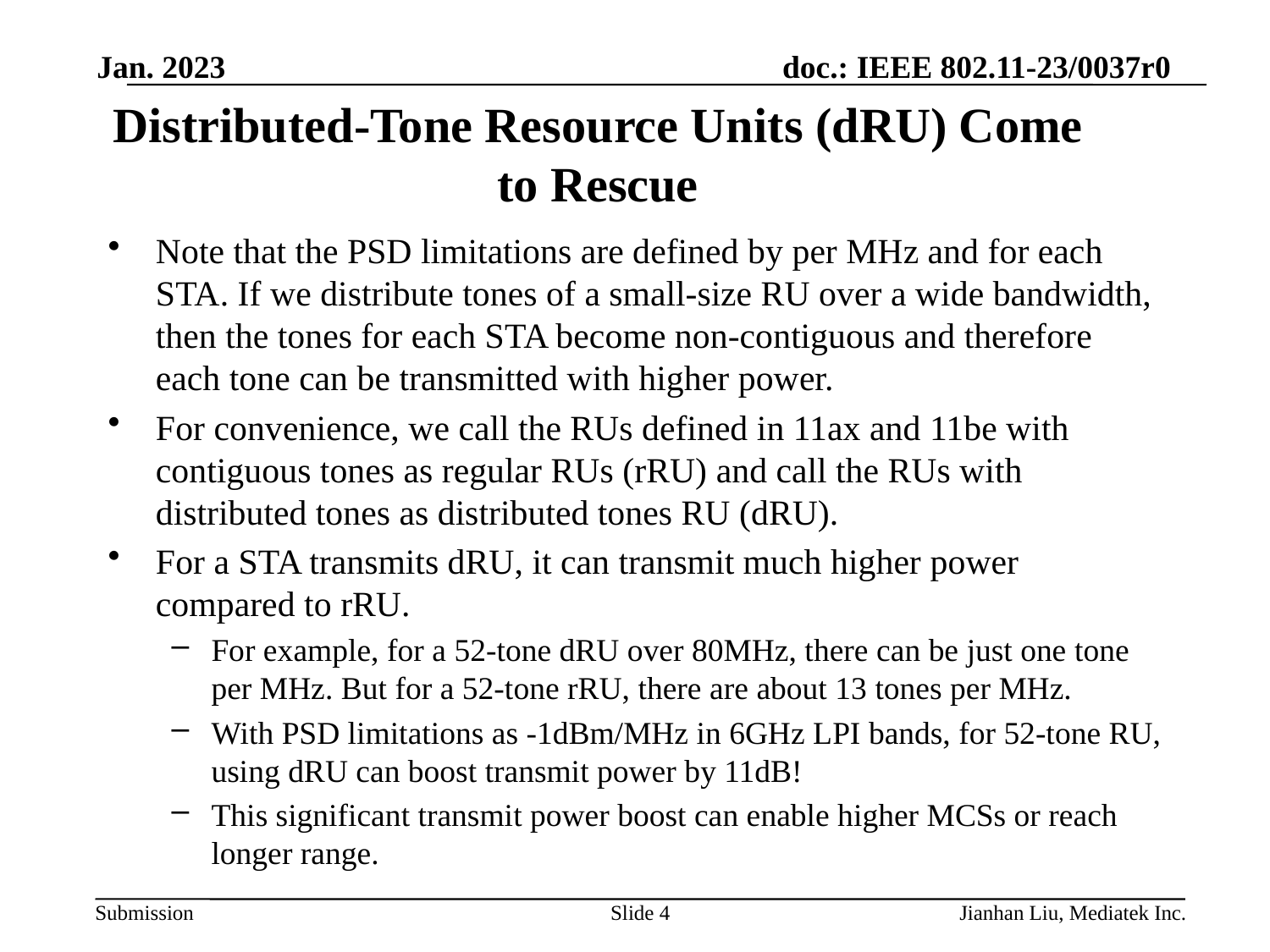

Jan. 2023
# Distributed-Tone Resource Units (dRU) Come to Rescue
Note that the PSD limitations are defined by per MHz and for each STA. If we distribute tones of a small-size RU over a wide bandwidth, then the tones for each STA become non-contiguous and therefore each tone can be transmitted with higher power.
For convenience, we call the RUs defined in 11ax and 11be with contiguous tones as regular RUs (rRU) and call the RUs with distributed tones as distributed tones RU (dRU).
For a STA transmits dRU, it can transmit much higher power compared to rRU.
For example, for a 52-tone dRU over 80MHz, there can be just one tone per MHz. But for a 52-tone rRU, there are about 13 tones per MHz.
With PSD limitations as -1dBm/MHz in 6GHz LPI bands, for 52-tone RU, using dRU can boost transmit power by 11dB!
This significant transmit power boost can enable higher MCSs or reach longer range.

Slide 4
Jianhan Liu, Mediatek Inc.